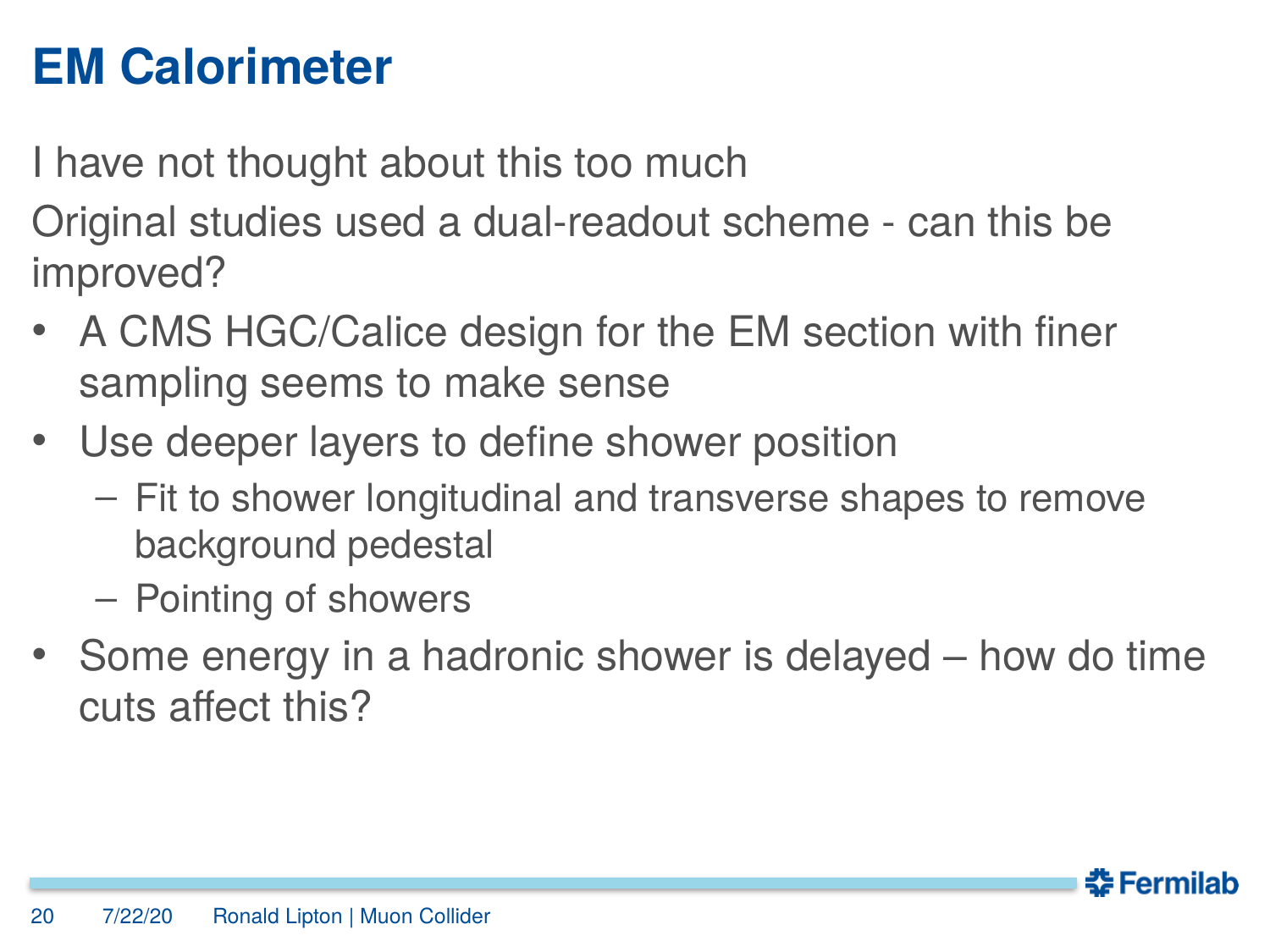

# EM Calorimeter
I have not thought about this too much
Original studies used a dual-readout scheme - can this be improved?
A CMS HGC/Calice design for the EM section with finer sampling seems to make sense
Use deeper layers to define shower position
Fit to shower longitudinal and transverse shapes to remove background pedestal
Pointing of showers
Some energy in a hadronic shower is delayed – how do time cuts affect this?

20
7/22/20
Ronald Lipton | Muon Collider